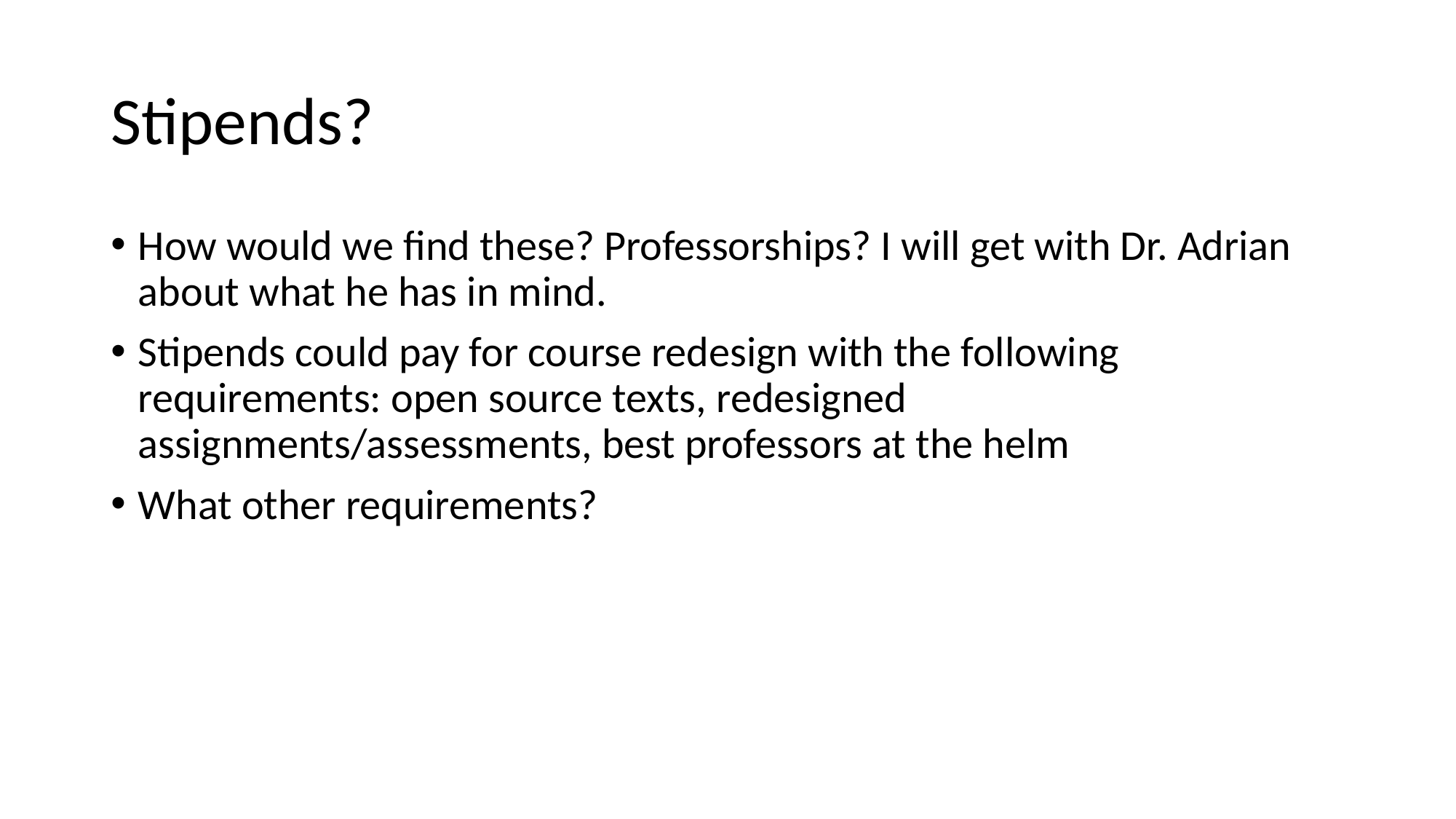

# Stipends?
How would we find these? Professorships? I will get with Dr. Adrian about what he has in mind.
Stipends could pay for course redesign with the following requirements: open source texts, redesigned assignments/assessments, best professors at the helm
What other requirements?